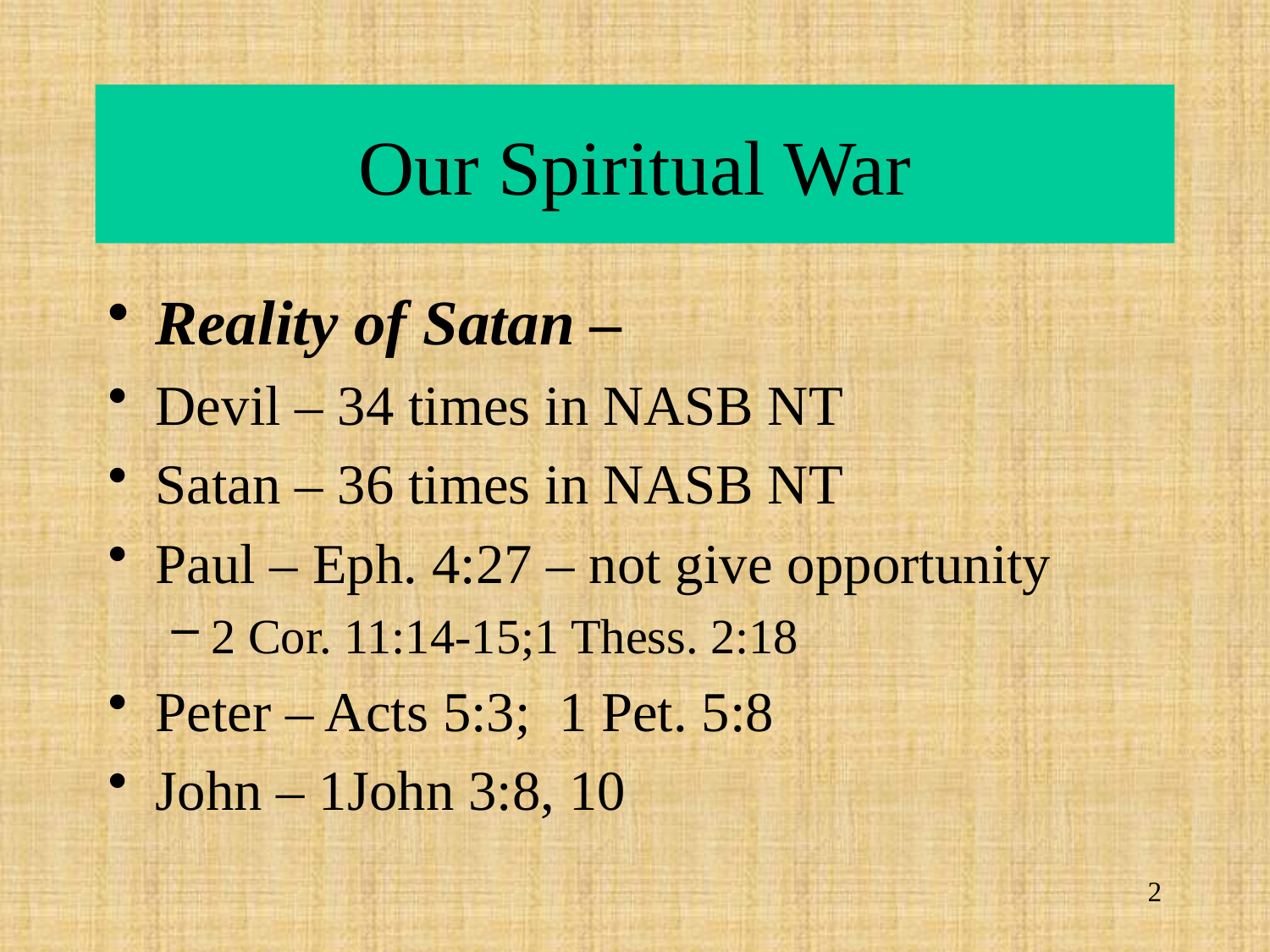

# Our Spiritual War
Reality of Satan –
Devil – 34 times in NASB NT
Satan – 36 times in NASB NT
Paul – Eph. 4:27 – not give opportunity
2 Cor. 11:14-15;1 Thess. 2:18
Peter – Acts 5:3;  1 Pet. 5:8
John – 1John 3:8, 10
2